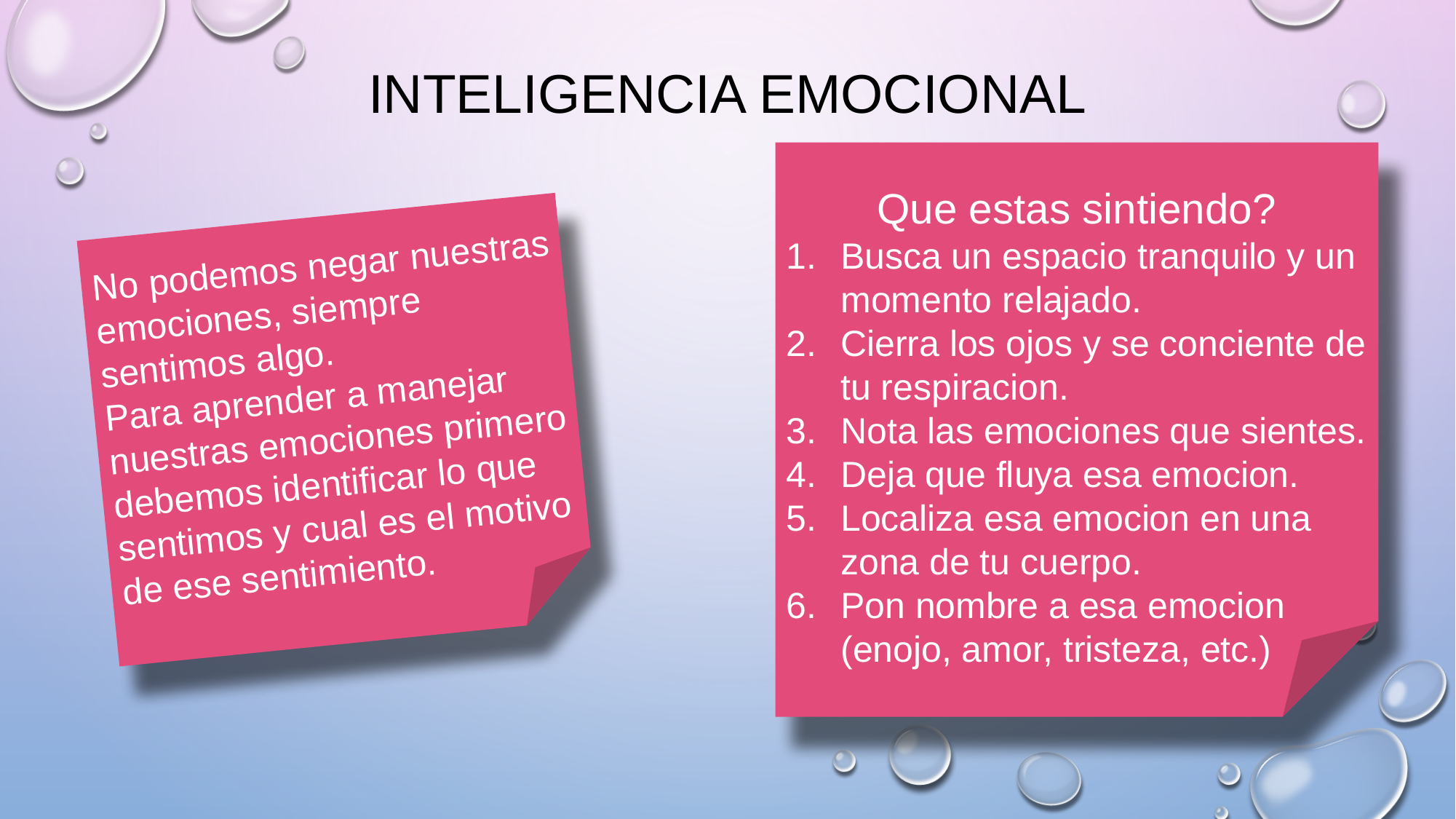

# INTELIGENCIA EMOCIONAL

Que estas sintiendo?
Busca un espacio tranquilo y un momento relajado.
Cierra los ojos y se conciente de tu respiracion.
Nota las emociones que sientes.
Deja que fluya esa emocion.
Localiza esa emocion en una zona de tu cuerpo.
Pon nombre a esa emocion (enojo, amor, tristeza, etc.)

No podemos negar nuestras emociones, siempre sentimos algo.
Para aprender a manejar nuestras emociones primero debemos identificar lo que sentimos y cual es el motivo de ese sentimiento.